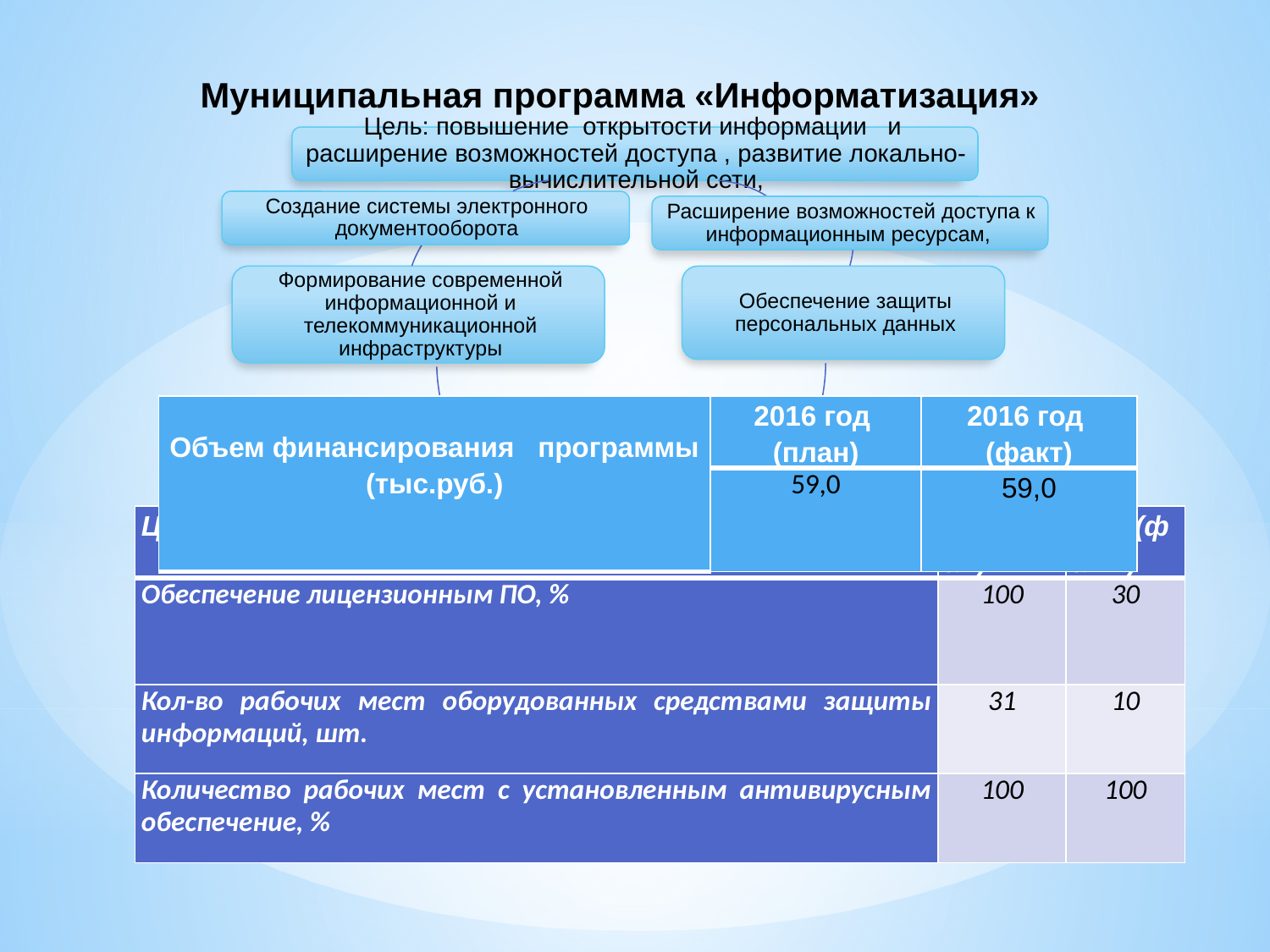

# Муниципальная программа «Информатизация»
Цель: повышение  открытости информации   и  расширение возможностей доступа , развитие локально-вычислительной сети,
Расширение возможностей доступа к информационным ресурсам,
Обеспечение защиты персональных данных
Формирование современной информационной и телекоммуникационной инфраструктуры
Создание системы электронного документооборота

| Объем финансирования программы (тыс.руб.) | 2016 год (план) | 2016 год (факт) |
| --- | --- | --- |
|  | 59,0 | 59,0 |
| Целевые показатели | 2016(план) | 2016(факт) |
| --- | --- | --- |
| Обеспечение лицензионным ПО, % | 100 | 30 |
| Кол-во рабочих мест оборудованных средствами защиты информаций, шт. | 31 | 10 |
| Количество рабочих мест с установленным антивирусным обеспечение, % | 100 | 100 |